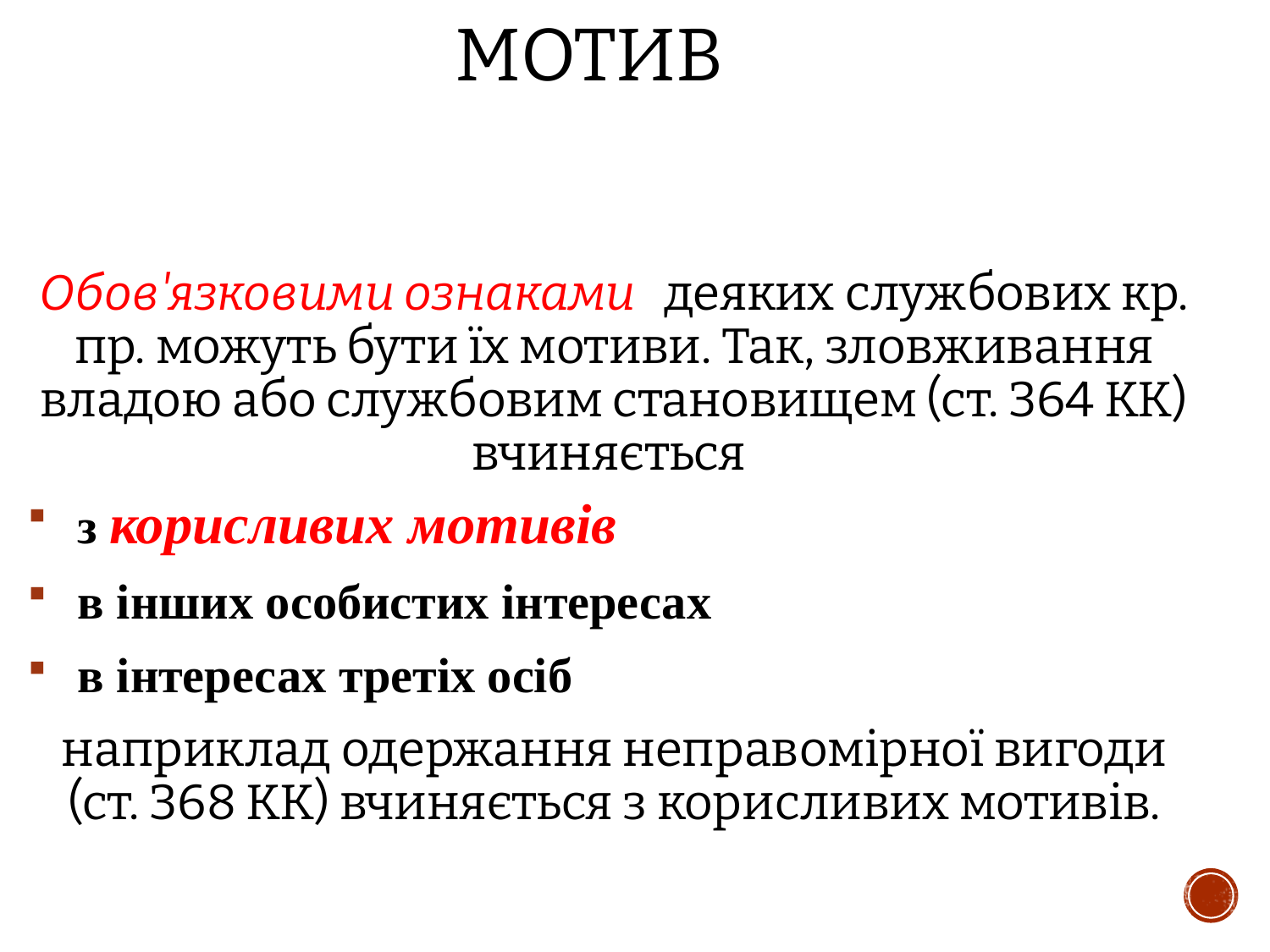

# мотив
Обов'язковими ознаками   деяких службових кр. пр. можуть бути їх мотиви. Так, зловживання владою або службовим становищем (ст. 364 КК) вчиняється
  з корисливих мотивів
  в інших особистих інтересах
  в інтересах третіх осіб
наприклад одержання неправомірної вигоди (ст. 368 КК) вчиняється з корисливих мотивів.